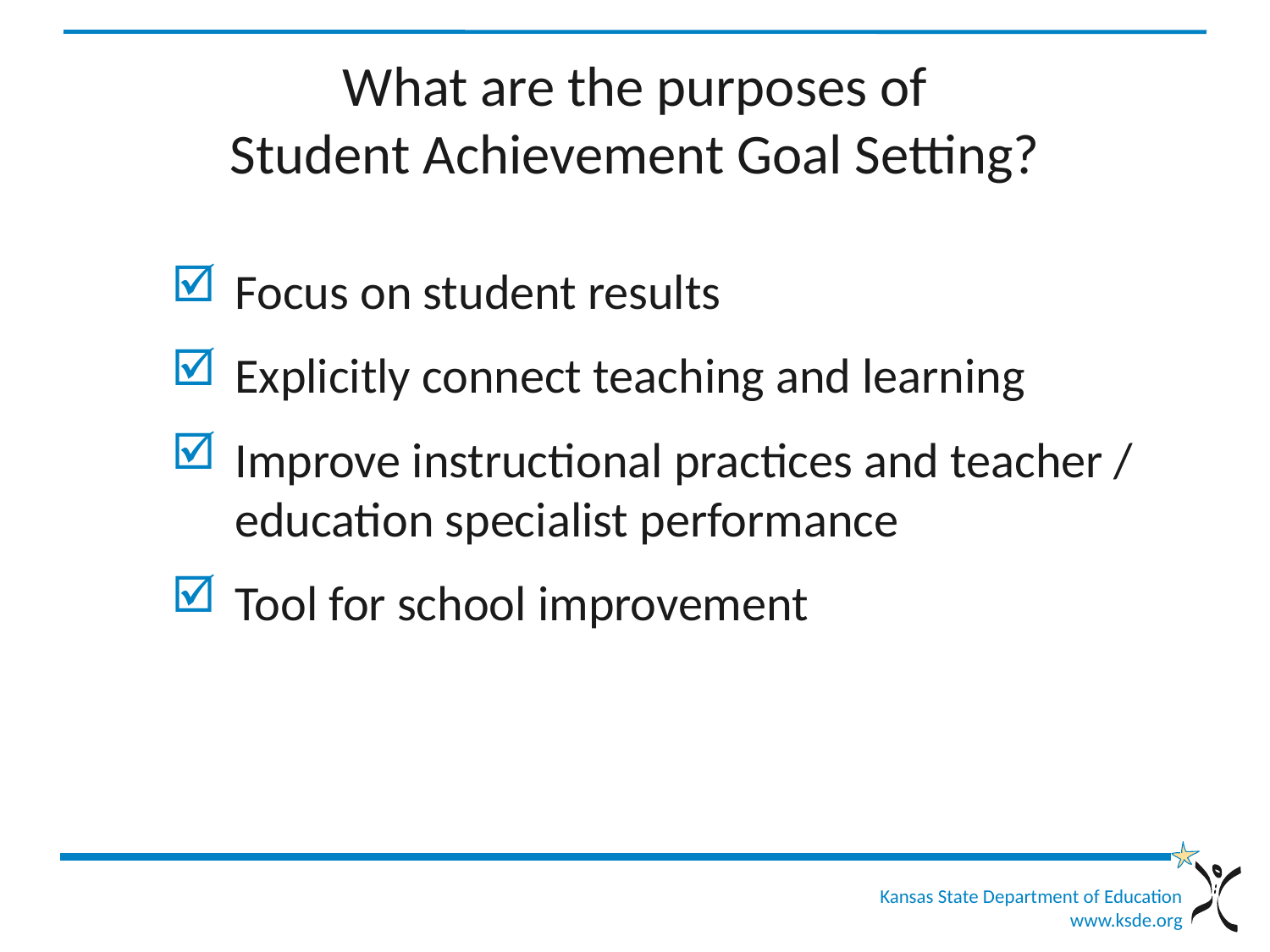

# What are the purposes of Student Achievement Goal Setting?
Focus on student results
Explicitly connect teaching and learning
Improve instructional practices and teacher / education specialist performance
Tool for school improvement